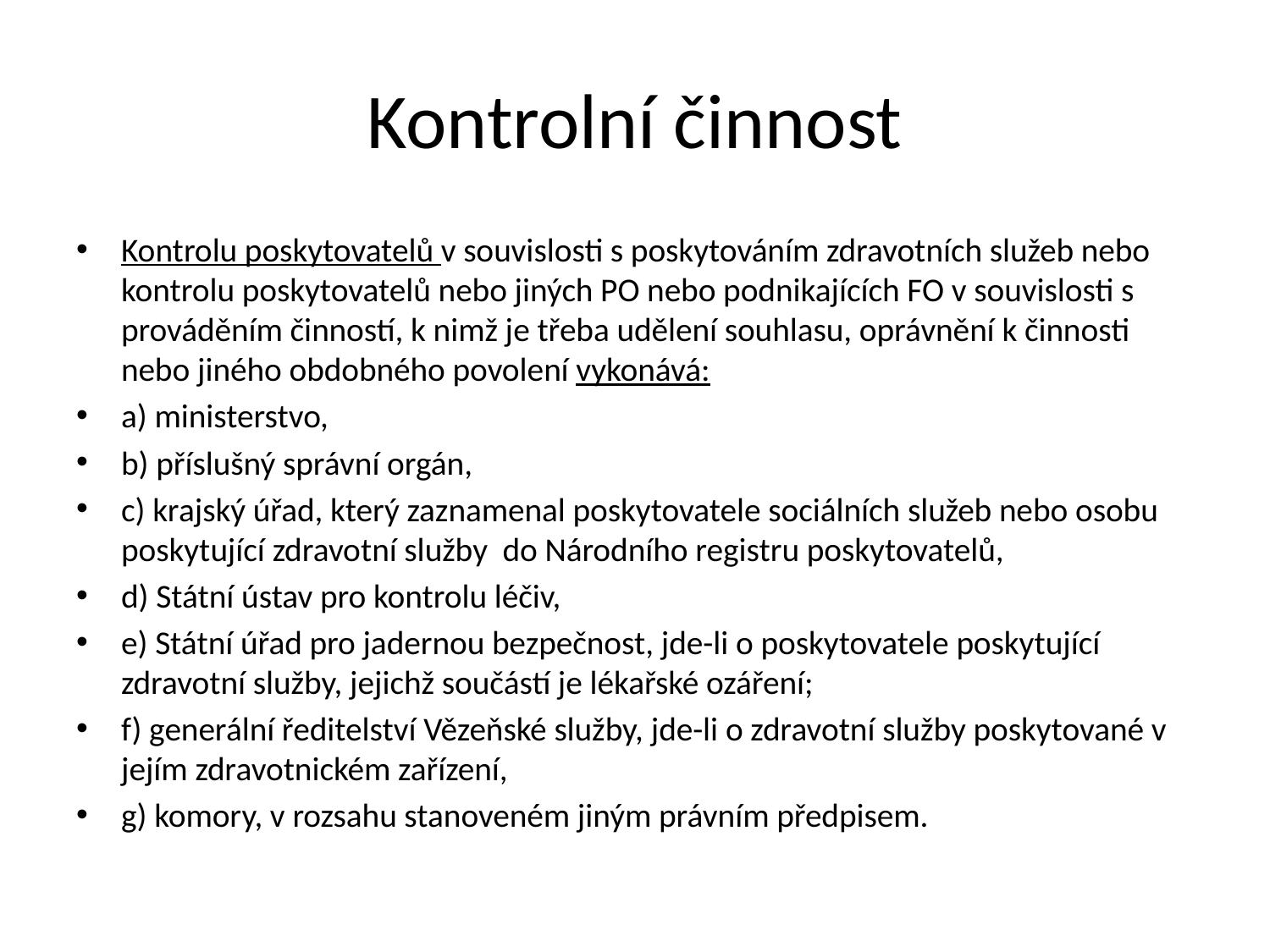

# Kontrolní činnost
Kontrolu poskytovatelů v souvislosti s poskytováním zdravotních služeb nebo kontrolu poskytovatelů nebo jiných PO nebo podnikajících FO v souvislosti s prováděním činností, k nimž je třeba udělení souhlasu, oprávnění k činnosti nebo jiného obdobného povolení vykonává:
a) ministerstvo,
b) příslušný správní orgán,
c) krajský úřad, který zaznamenal poskytovatele sociálních služeb nebo osobu poskytující zdravotní služby  do Národního registru poskytovatelů,
d) Státní ústav pro kontrolu léčiv,
e) Státní úřad pro jadernou bezpečnost, jde-li o poskytovatele poskytující zdravotní služby, jejichž součástí je lékařské ozáření;
f) generální ředitelství Vězeňské služby, jde-li o zdravotní služby poskytované v jejím zdravotnickém zařízení,
g) komory, v rozsahu stanoveném jiným právním předpisem.